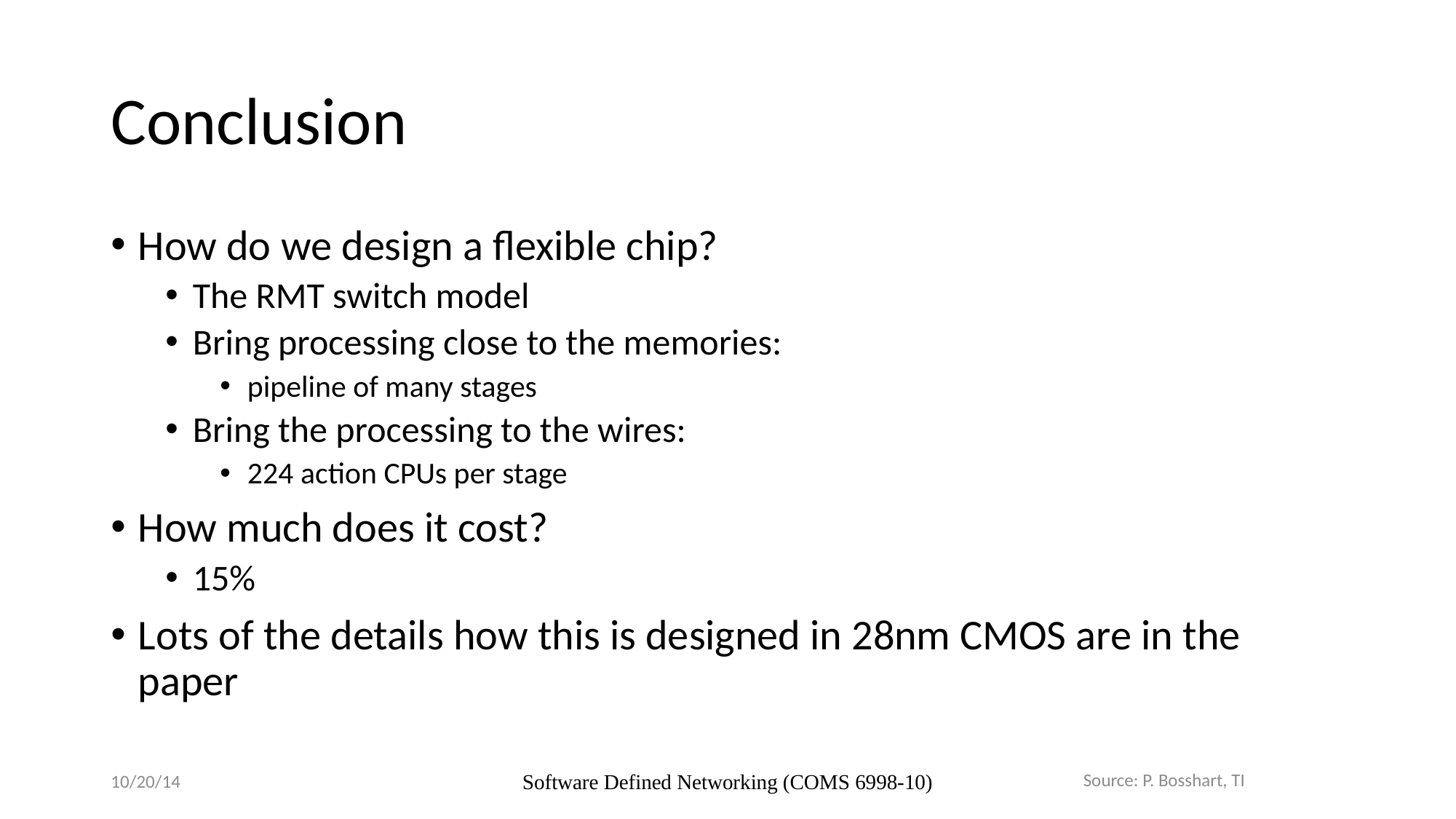

# Conclusion
How do we design a flexible chip?
The RMT switch model
Bring processing close to the memories:
pipeline of many stages
Bring the processing to the wires:
224 action CPUs per stage
How much does it cost?
15%
Lots of the details how this is designed in 28nm CMOS are in the paper

Source: P. Bosshart, TI
10/20/14
Software Defined Networking (COMS 6998-10)